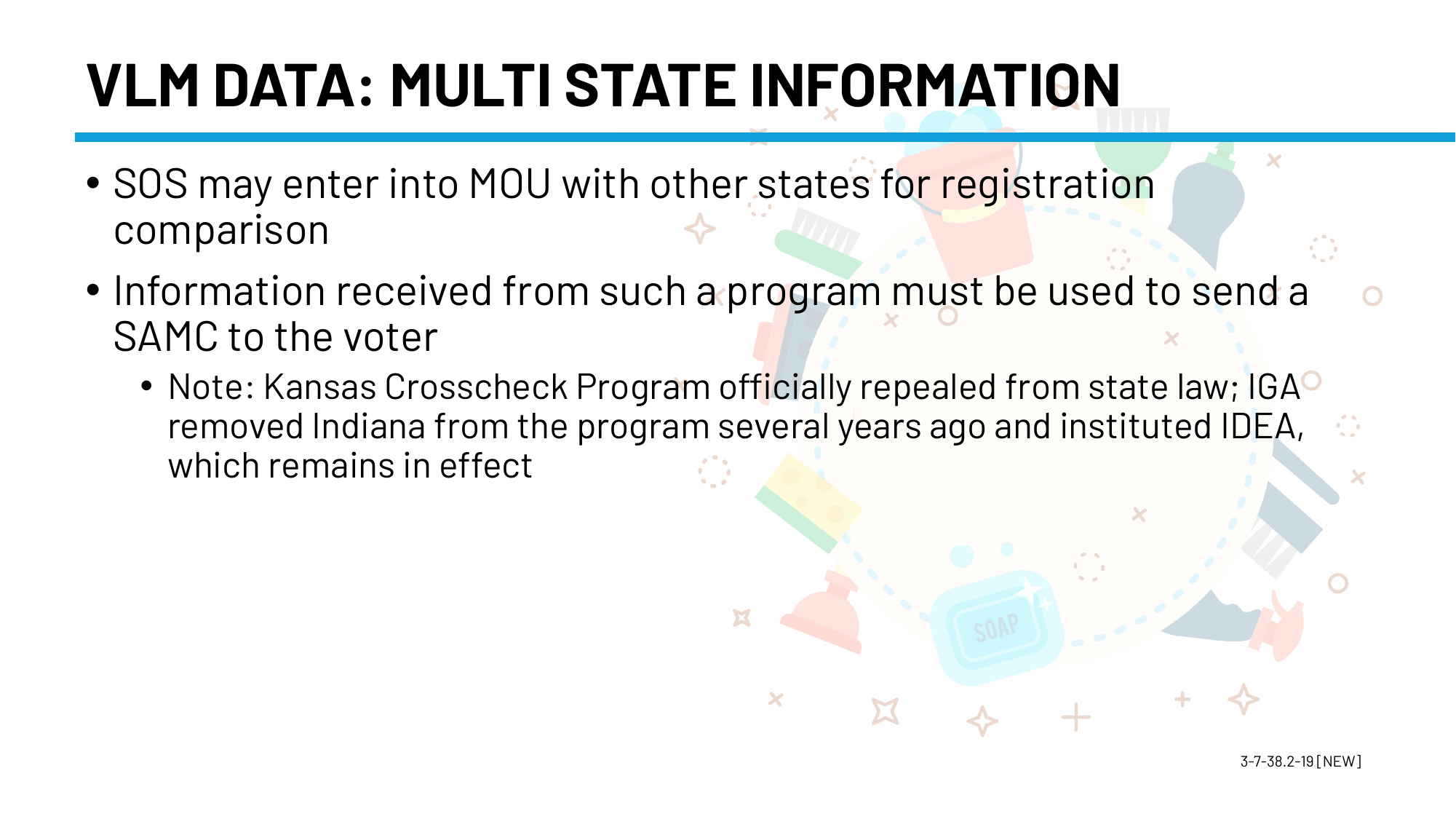

# VLM DATA: MULTI STATE INFORMATION
SOS may enter into MOU with other states for registration comparison
Information received from such a program must be used to send a SAMC to the voter
Note: Kansas Crosscheck Program officially repealed from state law; IGA removed Indiana from the program several years ago and instituted IDEA, which remains in effect

IC 3-7-38.2-2 | IC 3-7-38.2-19 [NEW]